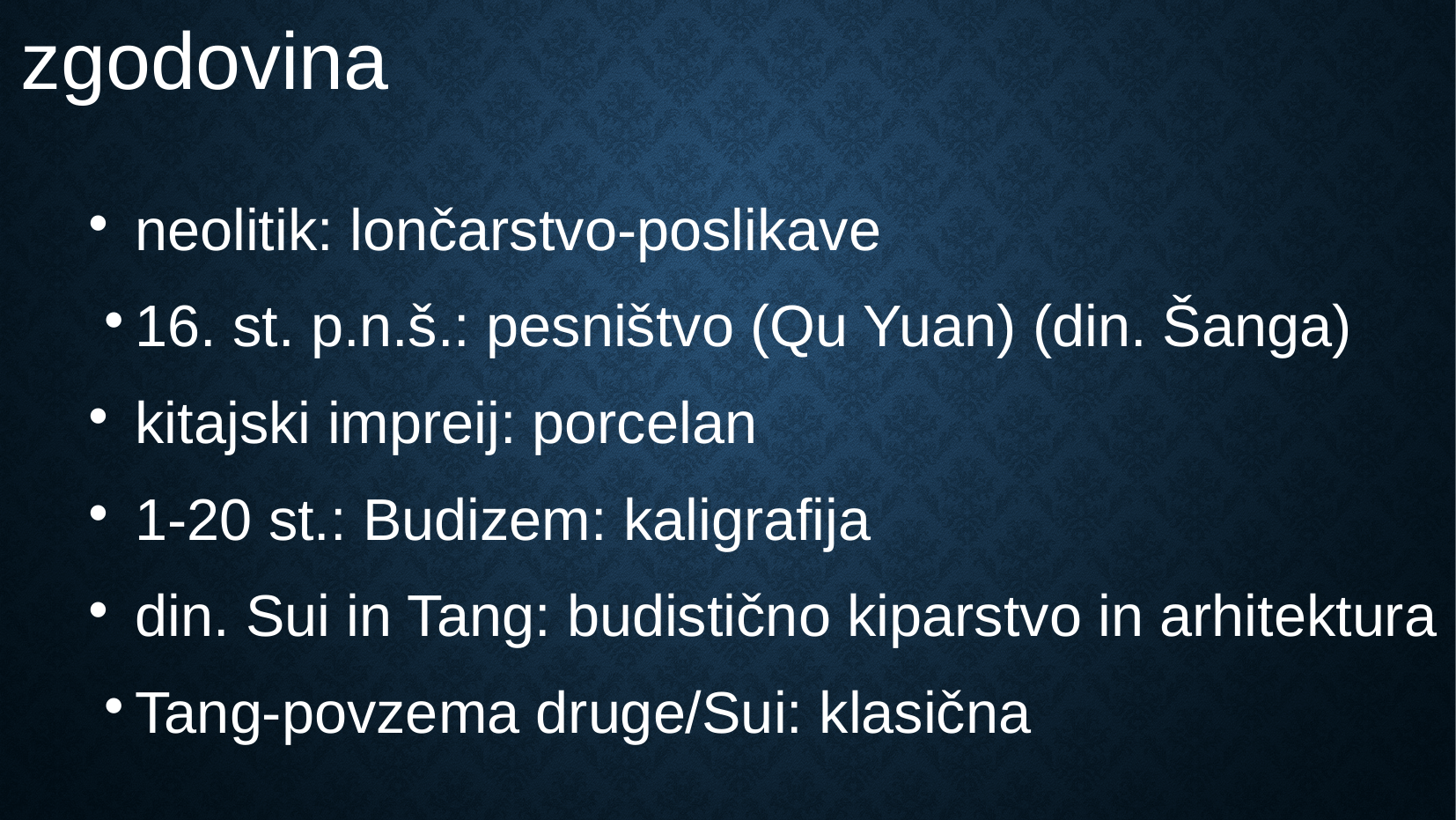

zgodovina
neolitik: lončarstvo-poslikave
16. st. p.n.š.: pesništvo (Qu Yuan) (din. Šanga)
kitajski impreij: porcelan
1-20 st.: Budizem: kaligrafija
din. Sui in Tang: budistično kiparstvo in arhitektura
Tang-povzema druge/Sui: klasična